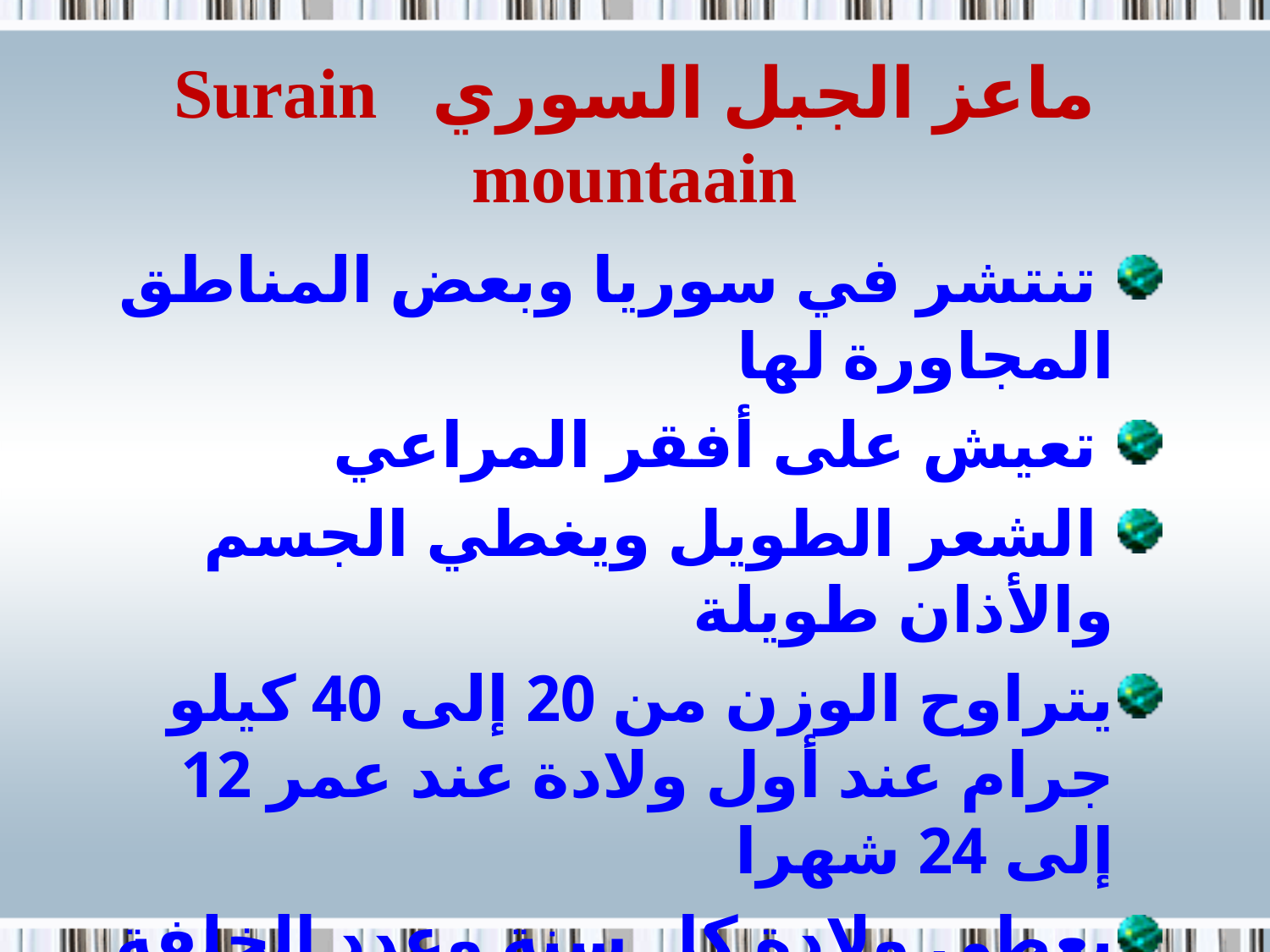

# ماعز الجبل السوري   Surain mountaain
 تنتشر في سوريا وبعض المناطق المجاورة لها
 تعيش على أفقر المراعي
 الشعر الطويل ويغطي الجسم والأذان طويلة
يتراوح الوزن من 20 إلى 40 كيلو جرام عند أول ولادة عند عمر 12 إلى 24 شهرا
يعطي ولادة كل سنة وعدد الخلفة في البطن حوالي 1.45
إنتاجه من اللبن قليل .